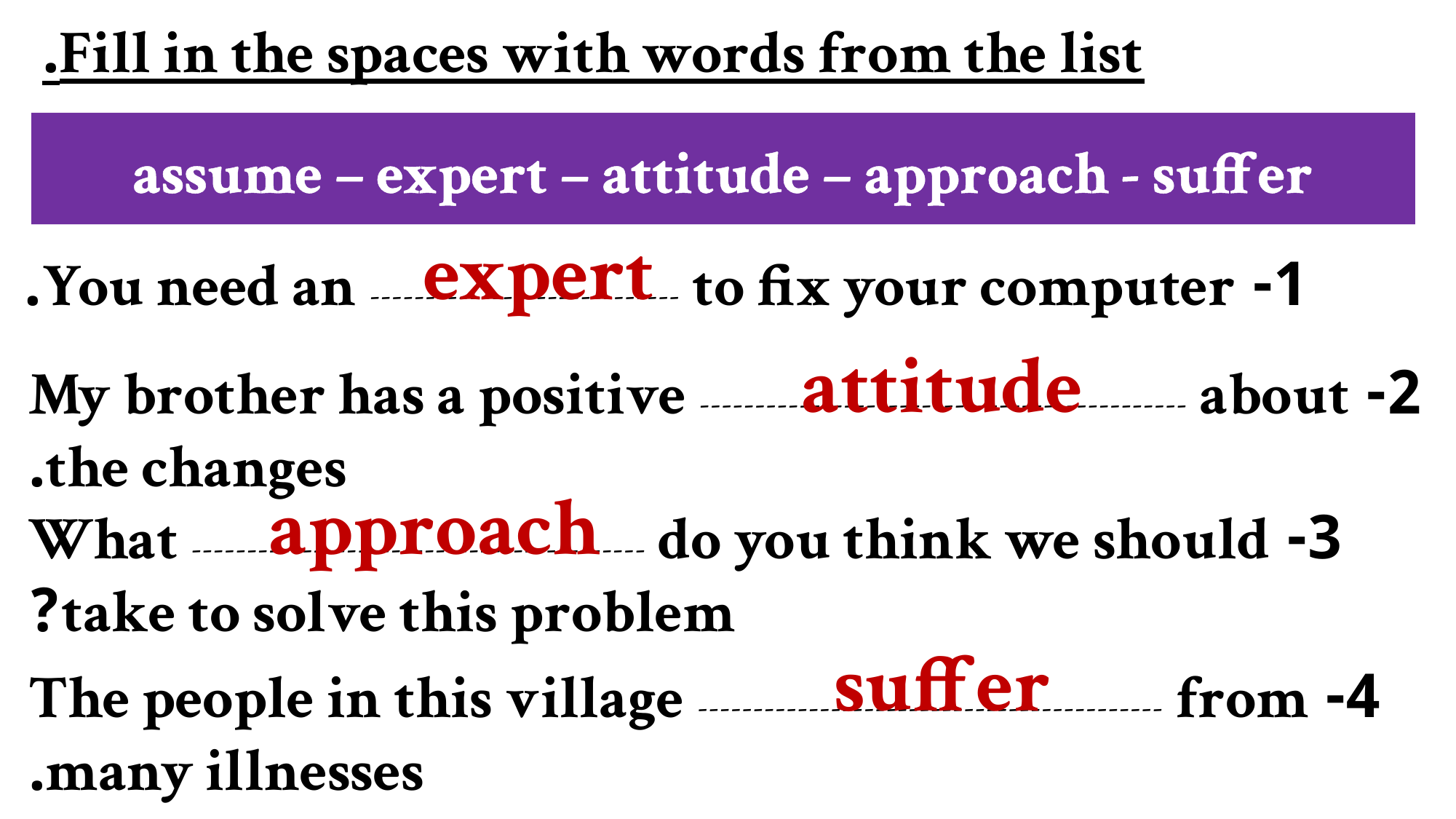

# Fill in the spaces with words from the list.
assume – expert – attitude – approach - suffer
expert
1- You need an ---------------------------- to fix your computer.
attitude
2- My brother has a positive -------------------------------------------- about the changes.
approach
3- What ----------------------------------------- do you think we should take to solve this problem?
suffer
4- The people in this village ------------------------------------------ from many illnesses.